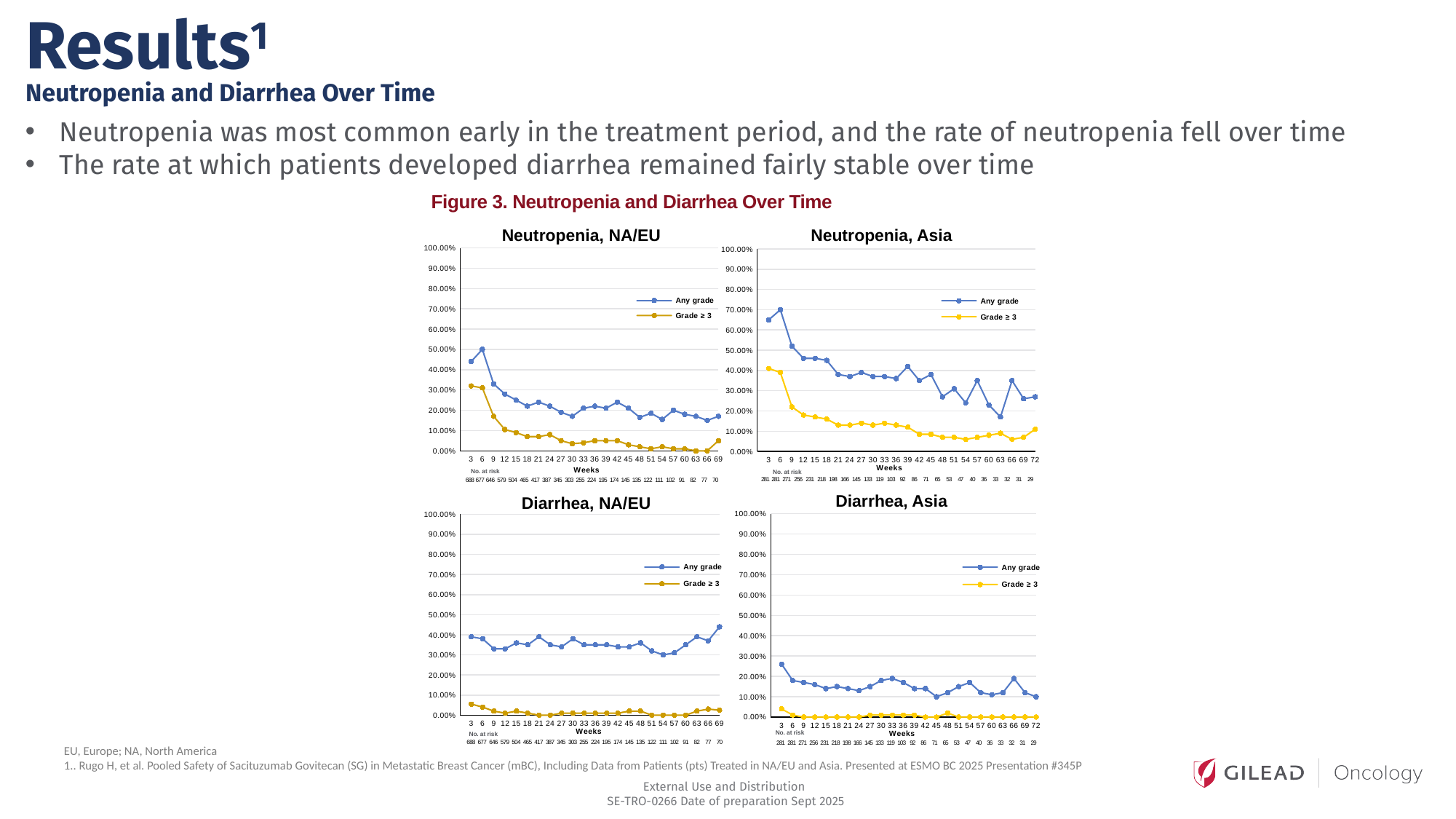

Results1
Neutropenia and Diarrhea Over Time
Neutropenia was most common early in the treatment period, and the rate of neutropenia fell over time
The rate at which patients developed diarrhea remained fairly stable over time
Figure 3. Neutropenia and Diarrhea Over Time
Neutropenia, NA/EU
Neutropenia, Asia

### Chart

| Category | Any grade | Grade ≥ 3 |
|---|---|---|
|  | None | None |
| 3 | 0.44 | 0.32 |
| 6 | 0.5 | 0.31 |
| 9 | 0.33 | 0.17 |
| 12 | 0.28 | 0.105 |
| 15 | 0.25 | 0.09 |
| 18 | 0.22 | 0.07 |
| 21 | 0.24 | 0.07 |
| 24 | 0.22 | 0.08 |
| 27 | 0.19 | 0.05 |
| 30 | 0.17 | 0.035 |
| 33 | 0.21 | 0.04 |
| 36 | 0.22 | 0.05 |
| 39 | 0.21 | 0.05 |
| 42 | 0.24 | 0.05 |
| 45 | 0.21 | 0.03 |
| 48 | 0.165 | 0.02 |
| 51 | 0.185 | 0.01 |
| 54 | 0.155 | 0.02 |
| 57 | 0.2 | 0.01 |
| 60 | 0.18 | 0.01 |
| 63 | 0.17 | 0.0 |
| 66 | 0.15 | 0.0 |
| 69 | 0.17 | 0.05 |

### Chart

| Category | Any grade | Grade ≥ 3 |
|---|---|---|
|  | None | None |
| 3 | 0.65 | 0.41 |
| 6 | 0.7 | 0.39 |
| 9 | 0.52 | 0.22 |
| 12 | 0.46 | 0.18 |
| 15 | 0.46 | 0.17 |
| 18 | 0.45 | 0.16 |
| 21 | 0.38 | 0.13 |
| 24 | 0.37 | 0.13 |
| 27 | 0.39 | 0.14 |
| 30 | 0.37 | 0.13 |
| 33 | 0.37 | 0.14 |
| 36 | 0.36 | 0.13 |
| 39 | 0.42 | 0.12 |
| 42 | 0.35 | 0.085 |
| 45 | 0.38 | 0.085 |
| 48 | 0.27 | 0.07 |
| 51 | 0.31 | 0.07 |
| 54 | 0.24 | 0.06 |
| 57 | 0.35 | 0.07 |
| 60 | 0.23 | 0.08 |
| 63 | 0.17 | 0.09 |
| 66 | 0.35 | 0.06 |
| 69 | 0.26 | 0.07 |
| 72 | 0.27 | 0.11 |
No. at risk
No. at risk
| 281 | 281 | 271 | 256 | 231 | 218 | 198 | 166 | 145 | 133 | 119 | 103 | 92 | 86 | 71 | 65 | 53 | 47 | 40 | 36 | 33 | 32 | 31 | 29 |
| --- | --- | --- | --- | --- | --- | --- | --- | --- | --- | --- | --- | --- | --- | --- | --- | --- | --- | --- | --- | --- | --- | --- | --- |
| 688 | 677 | 646 | 579 | 504 | 465 | 417 | 387 | 345 | 303 | 255 | 224 | 195 | 174 | 145 | 135 | 122 | 111 | 102 | 91 | 82 | 77 | 70 |
| --- | --- | --- | --- | --- | --- | --- | --- | --- | --- | --- | --- | --- | --- | --- | --- | --- | --- | --- | --- | --- | --- | --- |
Diarrhea, Asia
Diarrhea, NA/EU

### Chart

| Category | Any grade | Grade ≥ 3 |
|---|---|---|
|  | None | None |
| 3 | 0.26 | 0.04 |
| 6 | 0.18 | 0.01 |
| 9 | 0.17 | 0.0 |
| 12 | 0.16 | 0.0 |
| 15 | 0.14 | 0.0 |
| 18 | 0.15 | 0.0 |
| 21 | 0.14 | 0.0 |
| 24 | 0.13 | 0.0 |
| 27 | 0.15 | 0.01 |
| 30 | 0.18 | 0.01 |
| 33 | 0.19 | 0.01 |
| 36 | 0.17 | 0.01 |
| 39 | 0.14 | 0.01 |
| 42 | 0.14 | 0.0 |
| 45 | 0.1 | 0.0 |
| 48 | 0.12 | 0.02 |
| 51 | 0.15 | 0.0 |
| 54 | 0.17 | 0.0 |
| 57 | 0.12 | 0.0 |
| 60 | 0.11 | 0.0 |
| 63 | 0.12 | 0.0 |
| 66 | 0.19 | 0.0 |
| 69 | 0.12 | 0.0 |
| 72 | 0.1 | 0.0 |

### Chart

| Category | Any grade | Grade ≥ 3 |
|---|---|---|
|  | None | None |
| 3 | 0.39 | 0.055 |
| 6 | 0.38 | 0.04 |
| 9 | 0.33 | 0.02 |
| 12 | 0.33 | 0.01 |
| 15 | 0.36 | 0.02 |
| 18 | 0.35 | 0.01 |
| 21 | 0.39 | 0.0 |
| 24 | 0.35 | 0.0 |
| 27 | 0.34 | 0.01 |
| 30 | 0.38 | 0.01 |
| 33 | 0.35 | 0.01 |
| 36 | 0.35 | 0.01 |
| 39 | 0.35 | 0.01 |
| 42 | 0.34 | 0.01 |
| 45 | 0.34 | 0.02 |
| 48 | 0.36 | 0.02 |
| 51 | 0.32 | 0.0 |
| 54 | 0.3 | 0.0 |
| 57 | 0.31 | 0.0 |
| 60 | 0.35 | 0.0 |
| 63 | 0.39 | 0.02 |
| 66 | 0.37 | 0.03 |
| 69 | 0.44 | 0.025 |
No. at risk
No. at risk
EU, Europe; NA, North America
1.. Rugo H, et al. Pooled Safety of Sacituzumab Govitecan (SG) in Metastatic Breast Cancer (mBC), Including Data from Patients (pts) Treated in NA/EU and Asia. Presented at ESMO BC 2025 Presentation #345P
| 688 | 677 | 646 | 579 | 504 | 465 | 417 | 387 | 345 | 303 | 255 | 224 | 195 | 174 | 145 | 135 | 122 | 111 | 102 | 91 | 82 | 77 | 70 |
| --- | --- | --- | --- | --- | --- | --- | --- | --- | --- | --- | --- | --- | --- | --- | --- | --- | --- | --- | --- | --- | --- | --- |
| 281 | 281 | 271 | 256 | 231 | 218 | 198 | 166 | 145 | 133 | 119 | 103 | 92 | 86 | 71 | 65 | 53 | 47 | 40 | 36 | 33 | 32 | 31 | 29 |
| --- | --- | --- | --- | --- | --- | --- | --- | --- | --- | --- | --- | --- | --- | --- | --- | --- | --- | --- | --- | --- | --- | --- | --- |